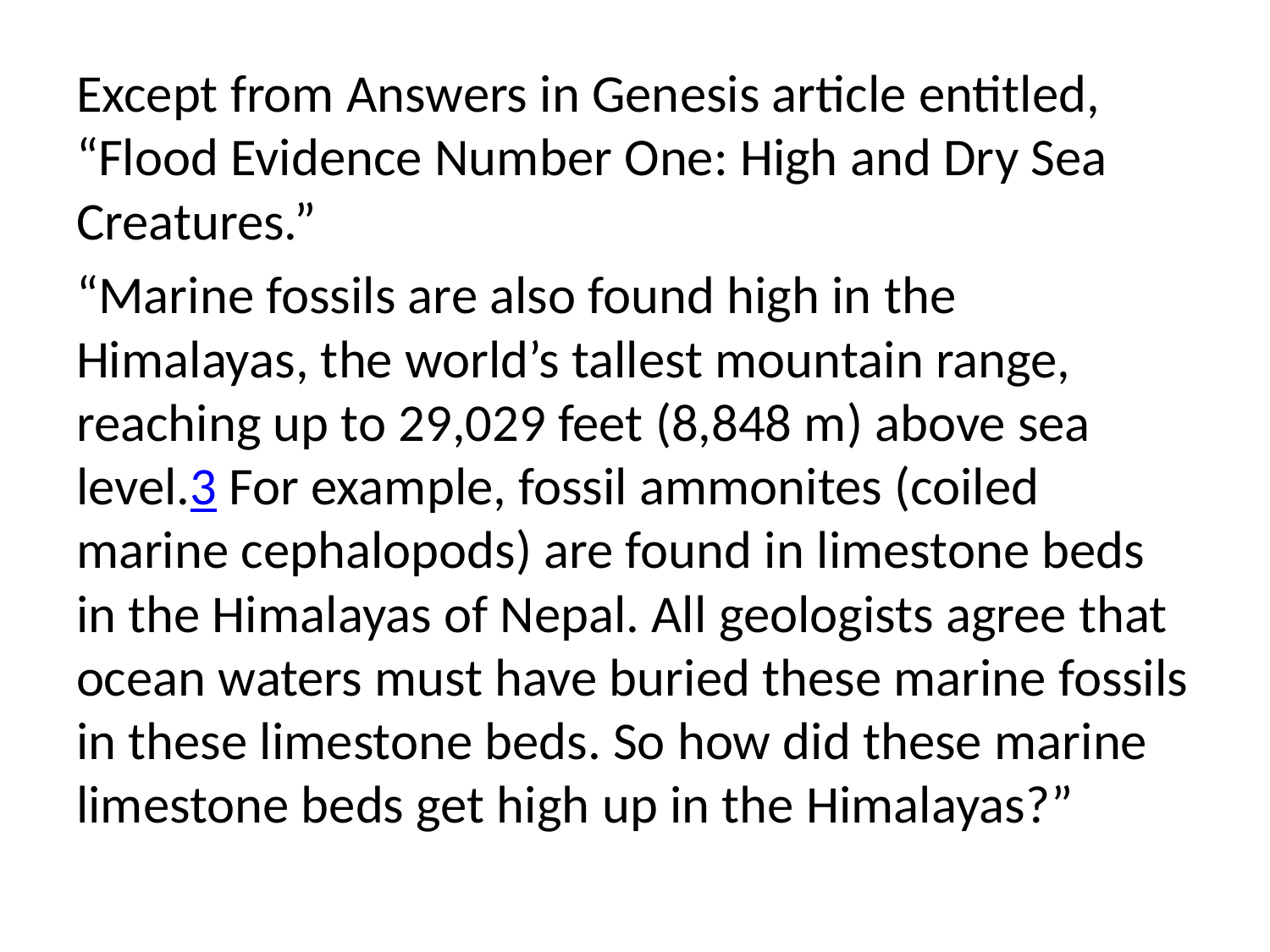

Except from Answers in Genesis article entitled, “Flood Evidence Number One: High and Dry Sea Creatures.”
“Marine fossils are also found high in the Himalayas, the world’s tallest mountain range, reaching up to 29,029 feet (8,848 m) above sea level.3 For example, fossil ammonites (coiled marine cephalopods) are found in limestone beds in the Himalayas of Nepal. All geologists agree that ocean waters must have buried these marine fossils in these limestone beds. So how did these marine limestone beds get high up in the Himalayas?”